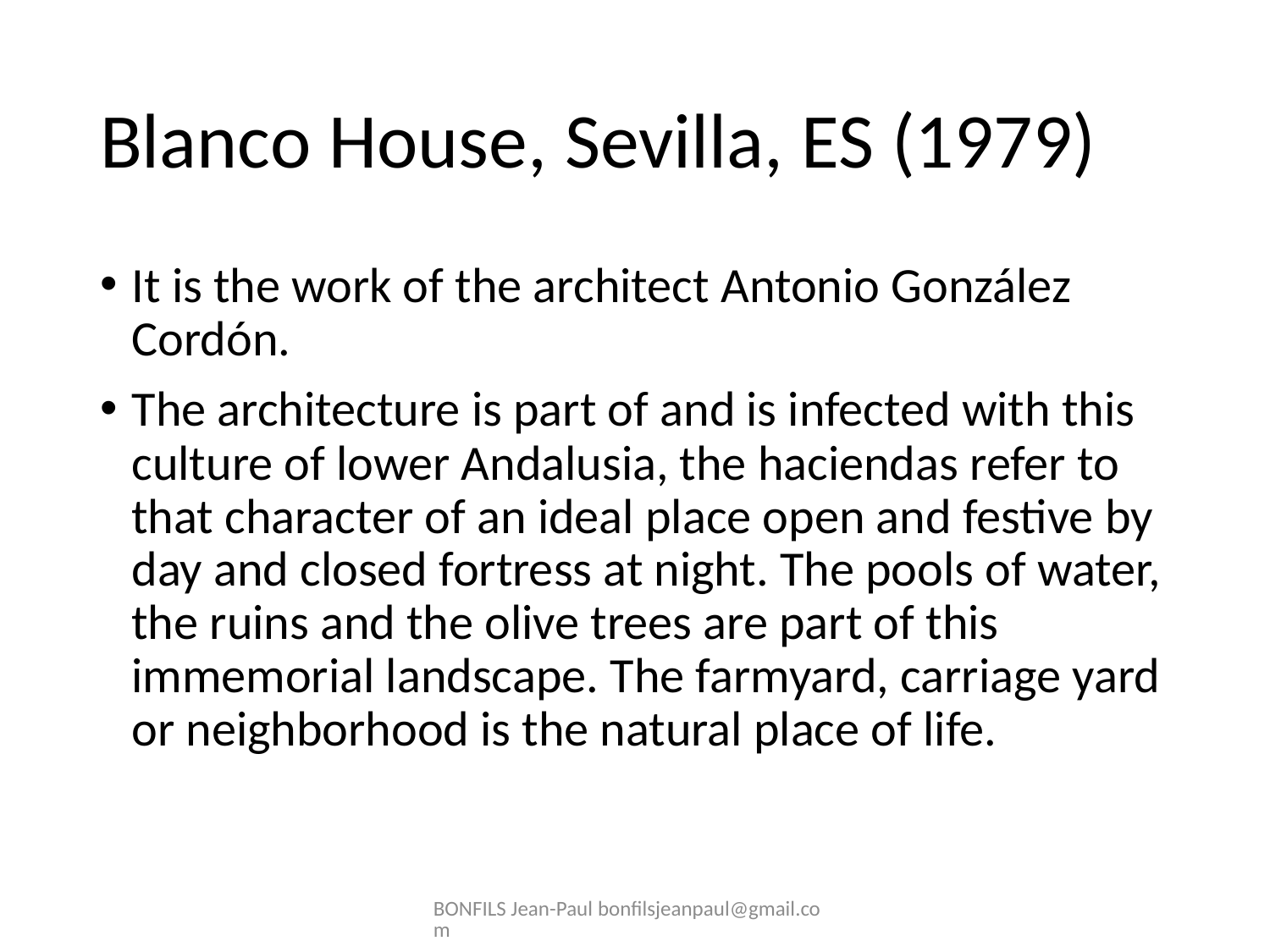

# Blanco House, Sevilla, ES (1979)
It is the work of the architect Antonio González Cordón.
The architecture is part of and is infected with this culture of lower Andalusia, the haciendas refer to that character of an ideal place open and festive by day and closed fortress at night. The pools of water, the ruins and the olive trees are part of this immemorial landscape. The farmyard, carriage yard or neighborhood is the natural place of life.
BONFILS Jean-Paul bonfilsjeanpaul@gmail.com